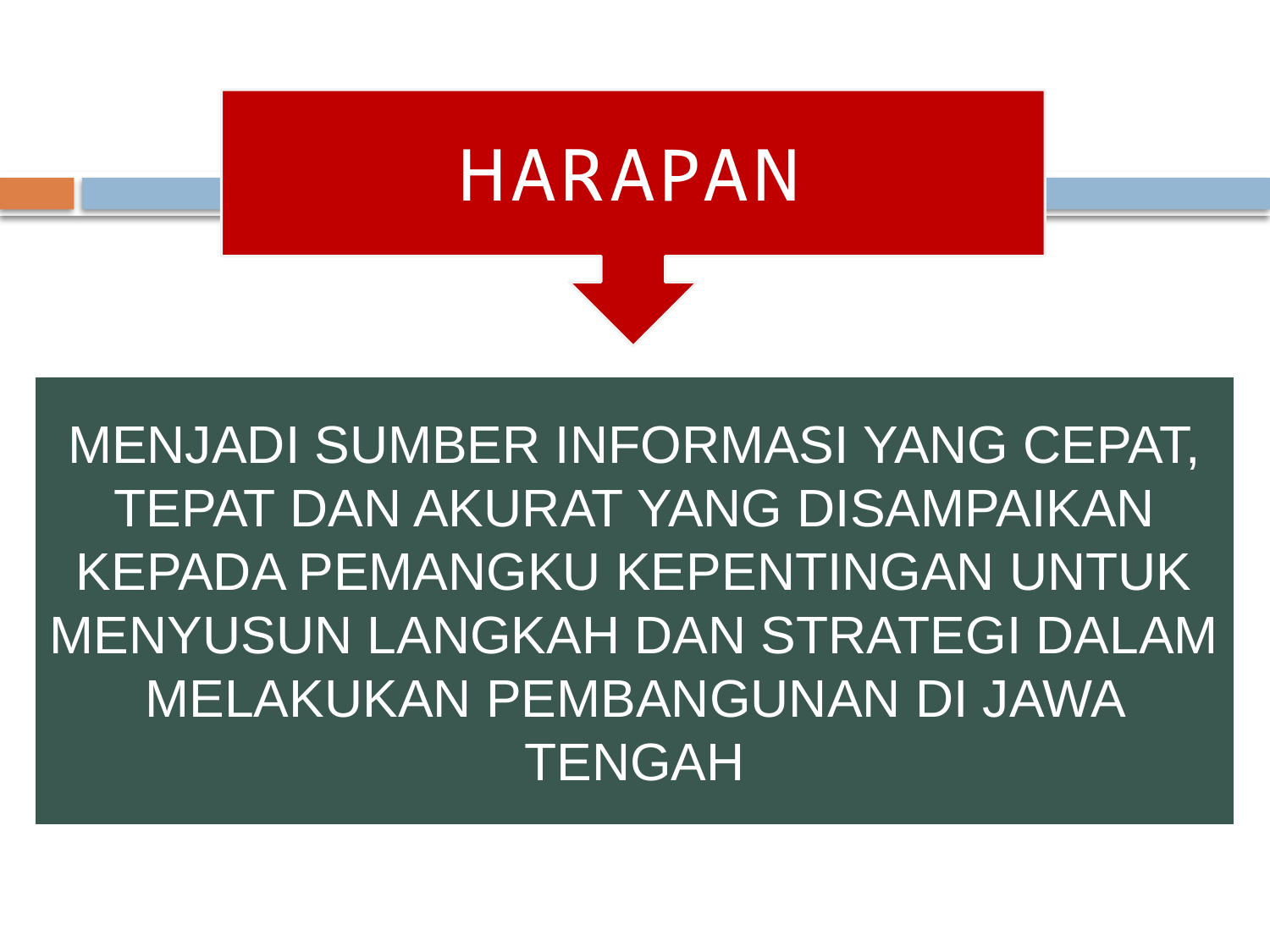

HARAPAN
MENJADI SUMBER INFORMASI YANG CEPAT, TEPAT DAN AKURAT YANG DISAMPAIKAN KEPADA PEMANGKU KEPENTINGAN UNTUK MENYUSUN LANGKAH DAN STRATEGI DALAM MELAKUKAN PEMBANGUNAN DI JAWA TENGAH